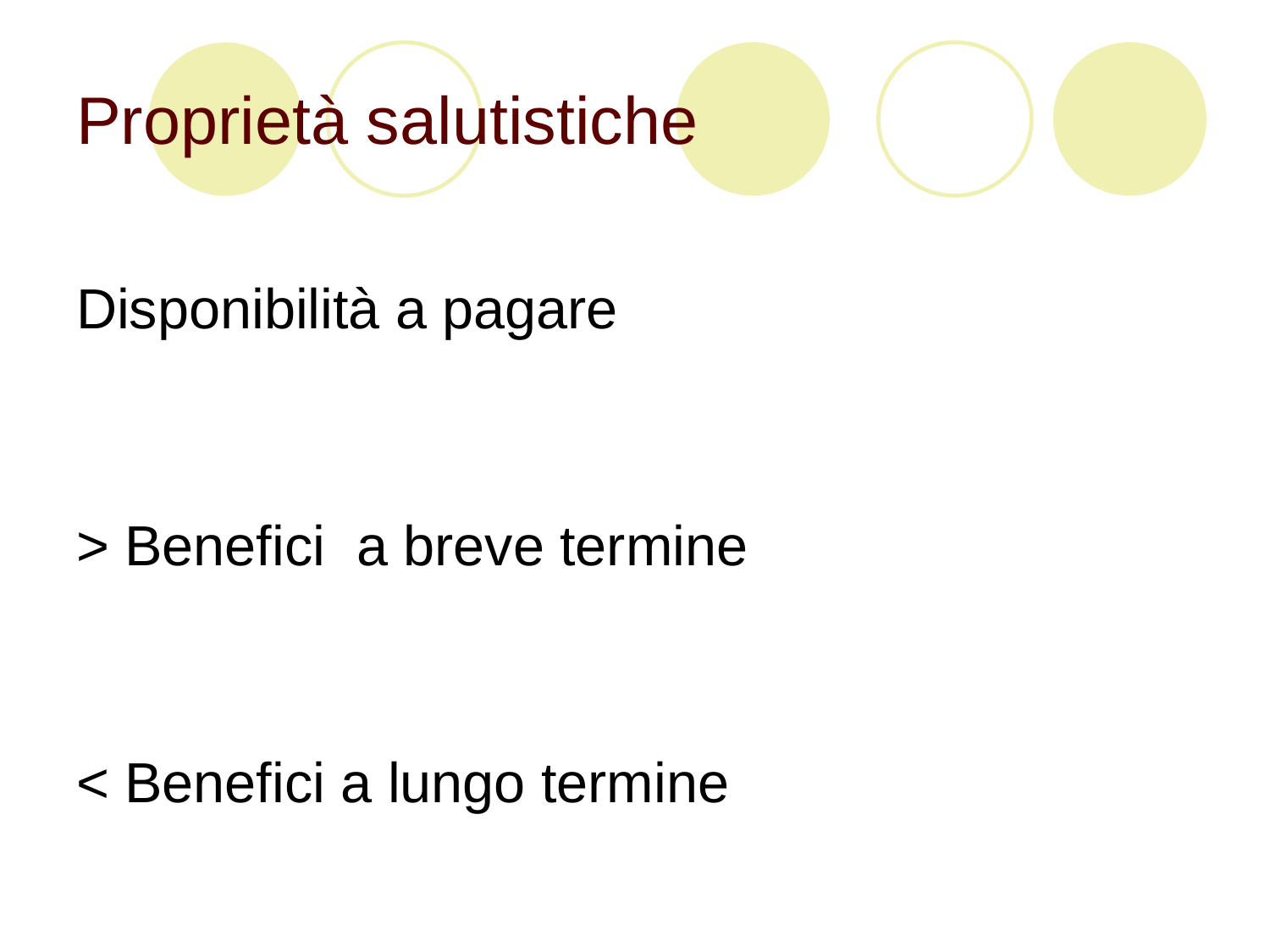

# Proprietà salutistiche
Disponibilità a pagare

> Benefici  a breve termine

< Benefici a lungo termine